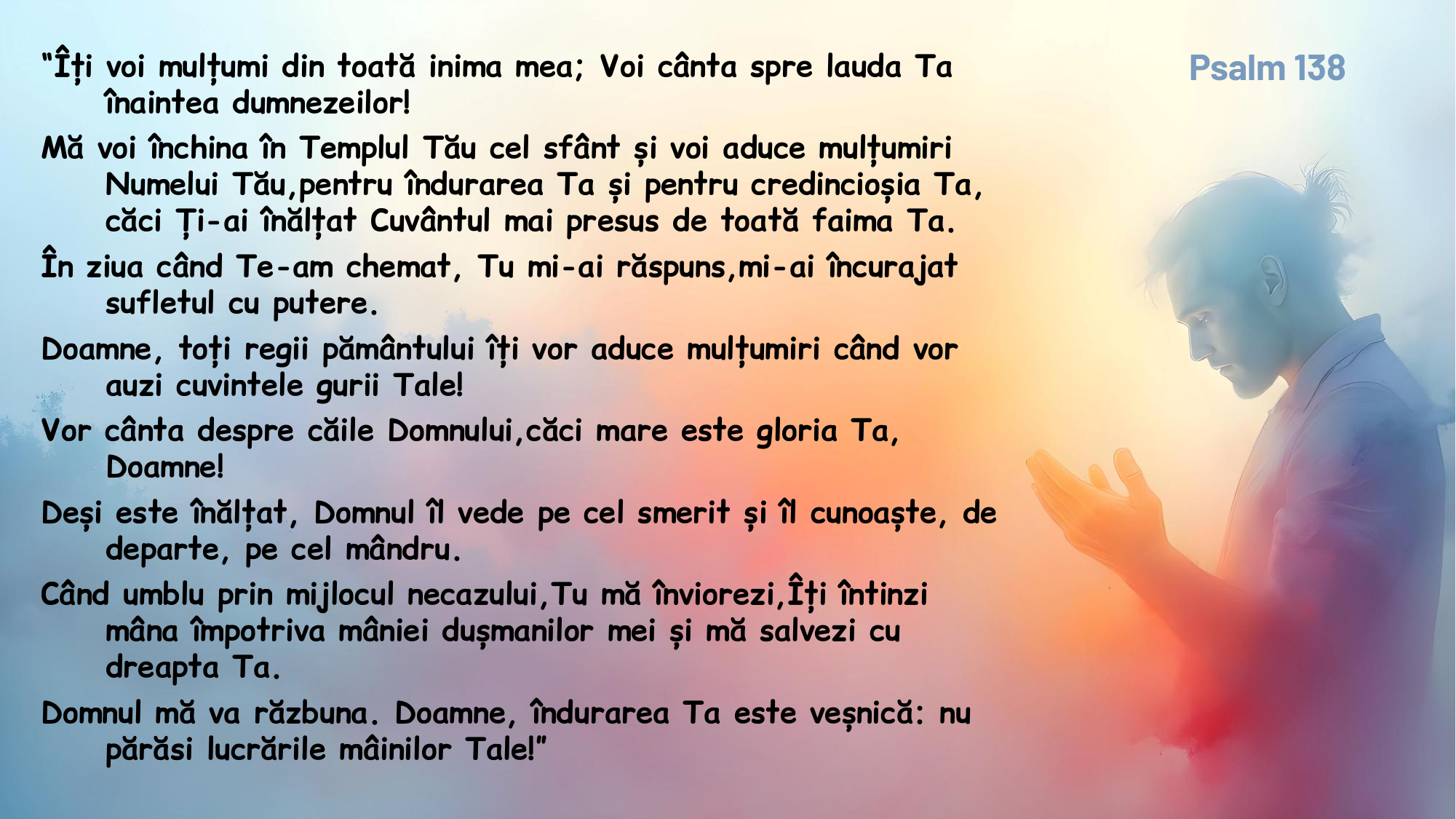

Psalm 138
“Îți voi mulțumi din toată inima mea; Voi cânta spre lauda Ta înaintea dumnezeilor!
Mă voi închina în Templul Tău cel sfânt și voi aduce mulțumiri Numelui Tău,pentru îndurarea Ta și pentru credincioșia Ta, căci Ți-ai înălțat Cuvântul mai presus de toată faima Ta.
În ziua când Te-am chemat, Tu mi-ai răspuns,mi-ai încurajat sufletul cu putere.
Doamne, toți regii pământului îți vor aduce mulțumiri când vor auzi cuvintele gurii Tale!
Vor cânta despre căile Domnului,căci mare este gloria Ta, Doamne!
Deși este înălțat, Domnul îl vede pe cel smerit și îl cunoaște, de departe, pe cel mândru.
Când umblu prin mijlocul necazului,Tu mă înviorezi,Îți întinzi mâna împotriva mâniei dușmanilor mei și mă salvezi cu dreapta Ta.
Domnul mă va răzbuna. Doamne, îndurarea Ta este veșnică: nu părăsi lucrările mâinilor Tale!”